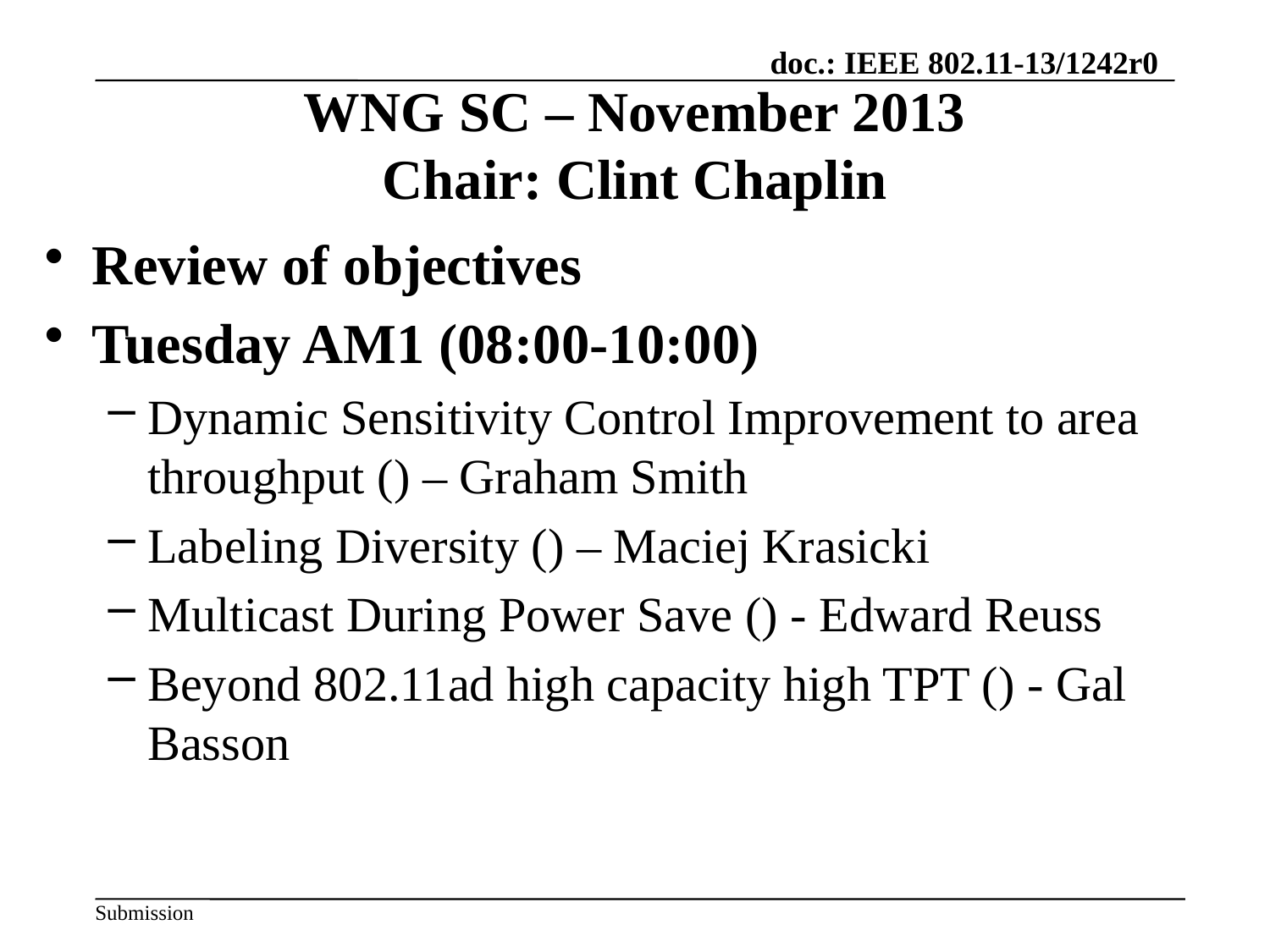

WNG SC – November 2013
Chair: Clint Chaplin
Review of objectives
Tuesday AM1 (08:00-10:00)
Dynamic Sensitivity Control Improvement to area throughput () – Graham Smith
Labeling Diversity () – Maciej Krasicki
Multicast During Power Save () - Edward Reuss
Beyond 802.11ad high capacity high TPT () - Gal Basson